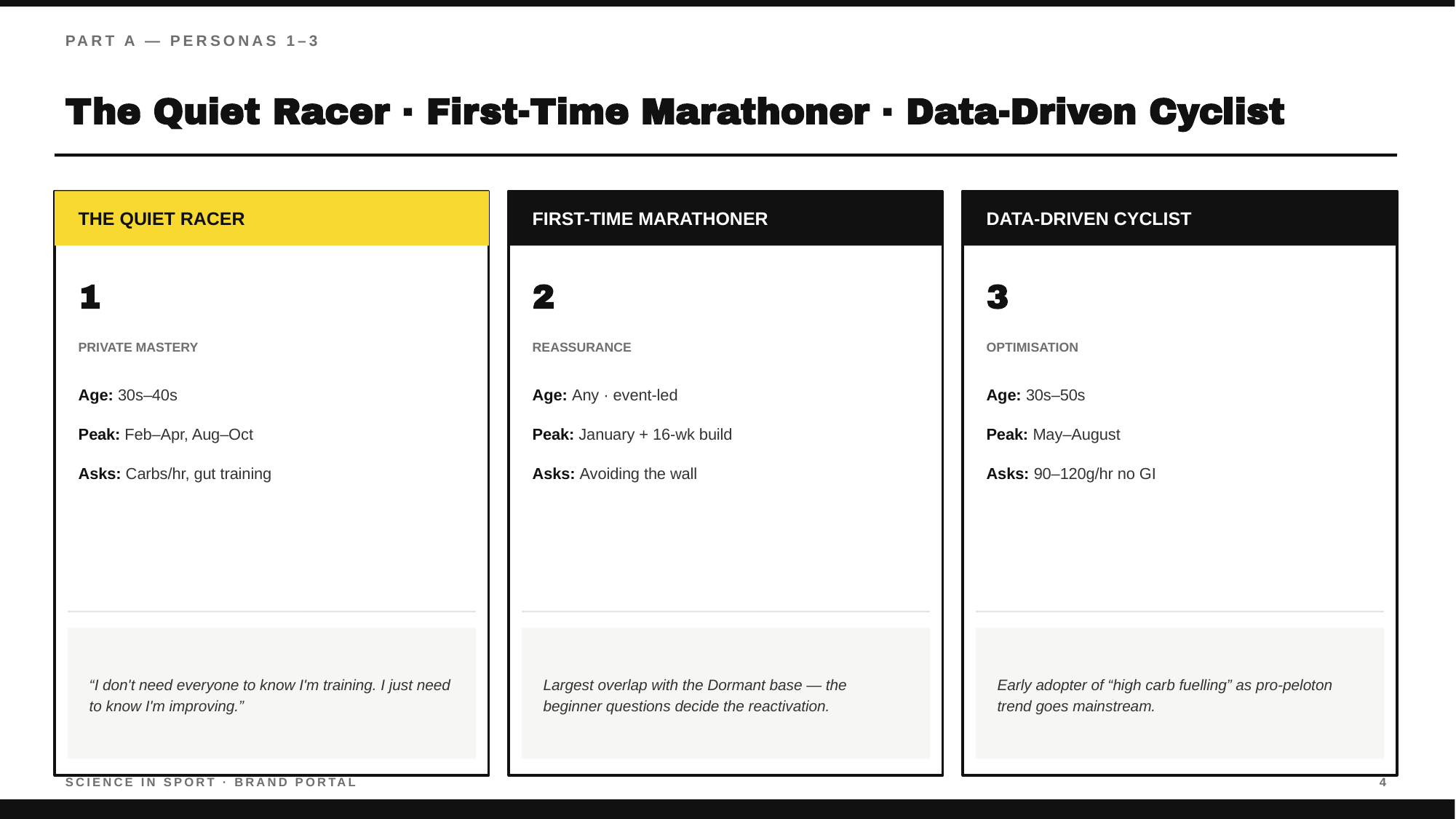

PART A — PERSONAS 1–3
The Quiet Racer · First-Time Marathoner · Data-Driven Cyclist

THE QUIET RACER

FIRST-TIME MARATHONER

DATA-DRIVEN CYCLIST
1
2
3
PRIVATE MASTERY
REASSURANCE
OPTIMISATION
Age: 30s–40s
Age: Any · event-led
Age: 30s–50s
Peak: Feb–Apr, Aug–Oct
Peak: January + 16-wk build
Peak: May–August
Asks: Carbs/hr, gut training
Asks: Avoiding the wall
Asks: 90–120g/hr no GI

“I don't need everyone to know I'm training. I just need to know I'm improving.”

Largest overlap with the Dormant base — the beginner questions decide the reactivation.

Early adopter of “high carb fuelling” as pro-peloton trend goes mainstream.
SCIENCE IN SPORT · BRAND PORTAL
4